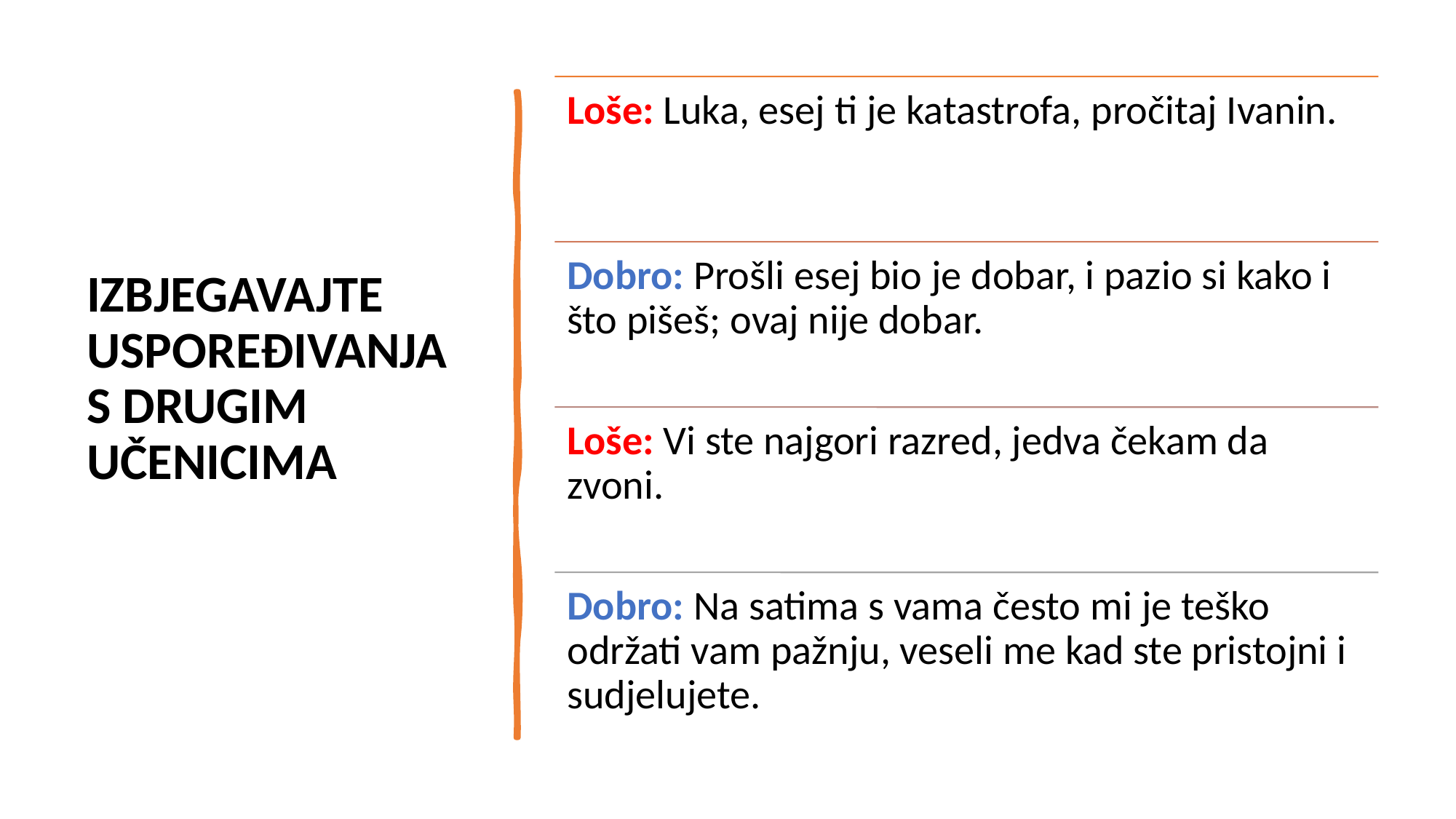

Loše: Luka, esej ti je katastrofa, pročitaj Ivanin.
Dobro: Prošli esej bio je dobar, i pazio si kako i što pišeš; ovaj nije dobar.
Loše: Vi ste najgori razred, jedva čekam da zvoni.
Dobro: Na satima s vama često mi je teško održati vam pažnju, veseli me kad ste pristojni i sudjelujete.
# IZBJEGAVAJTE USPOREĐIVANJA S DRUGIM UČENICIMA